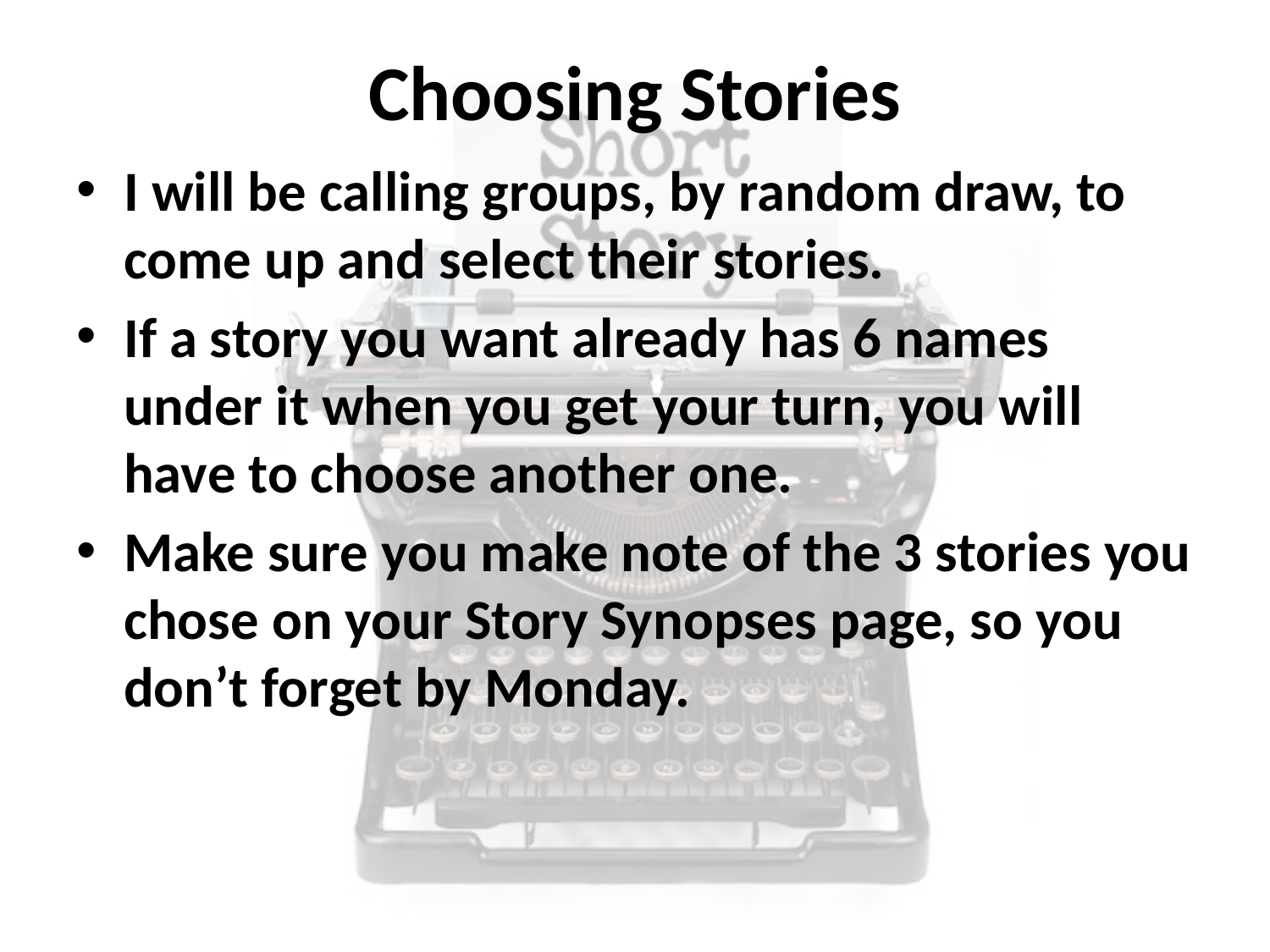

# Choosing Stories
I will be calling groups, by random draw, to come up and select their stories.
If a story you want already has 6 names under it when you get your turn, you will have to choose another one.
Make sure you make note of the 3 stories you chose on your Story Synopses page, so you don’t forget by Monday.